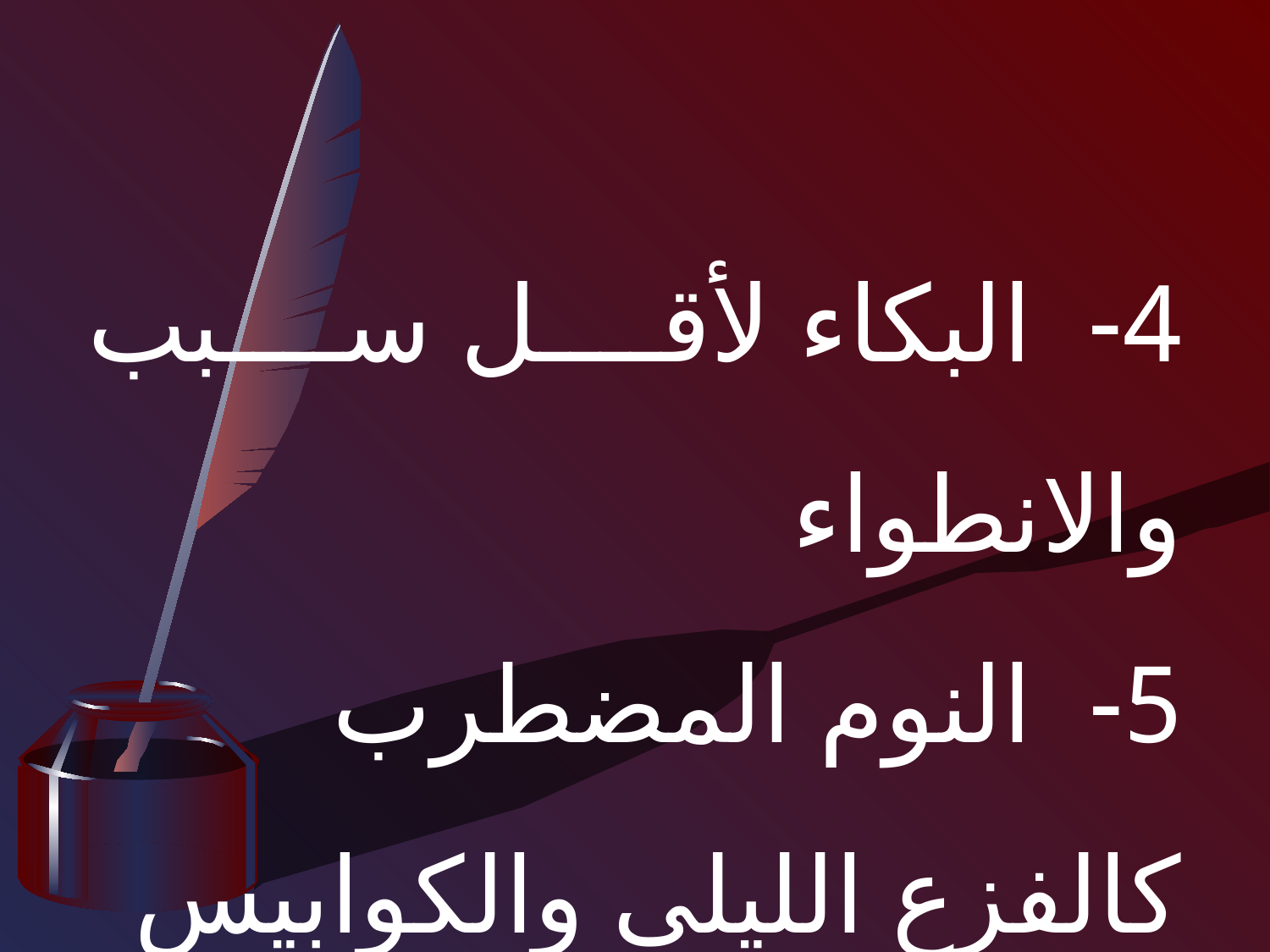

4-  البكاء لأقل سبب والانطواء
5-  النوم المضطرب  كالفزع الليلى والكوابيس